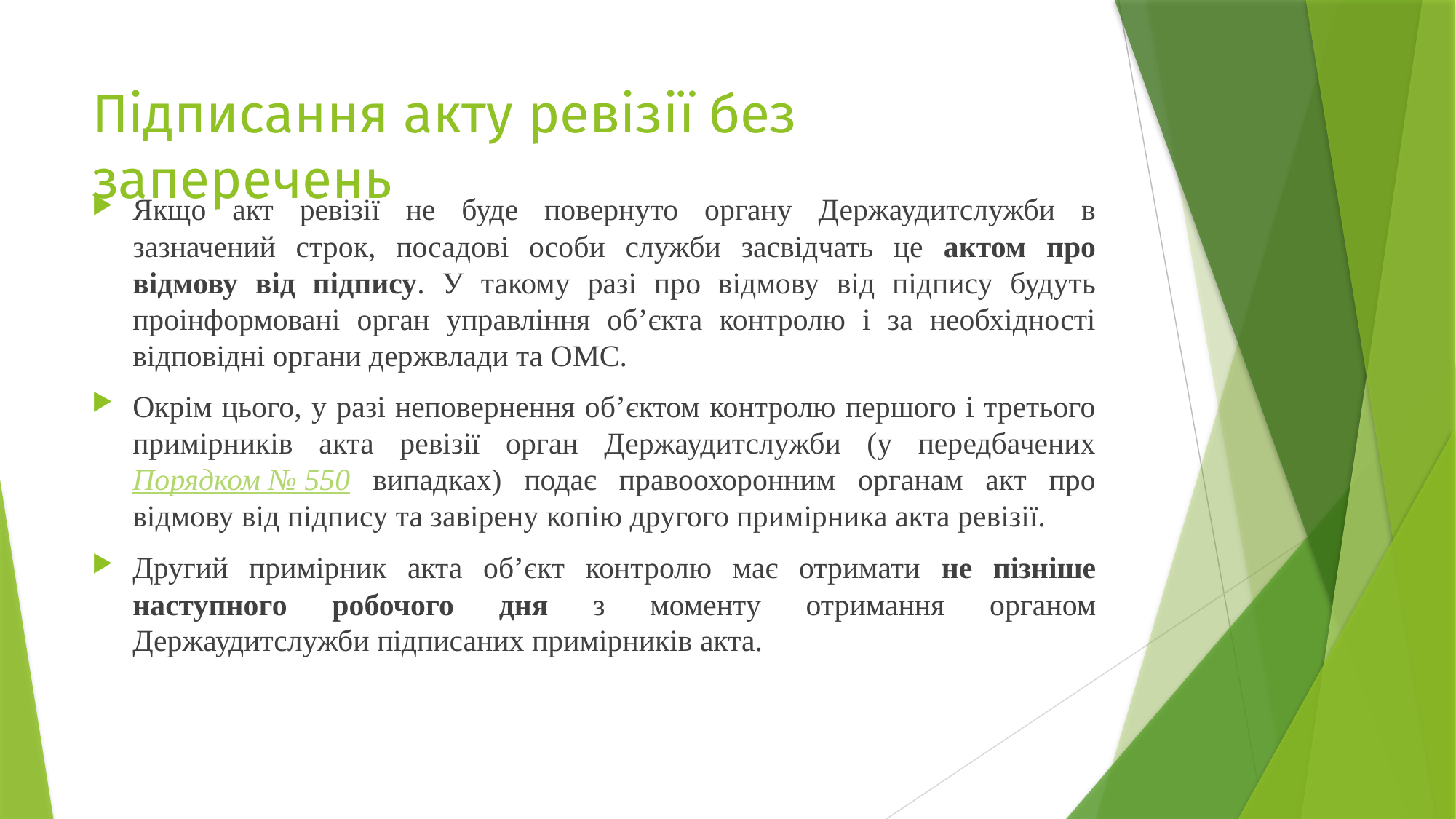

# Підписання акту ревізії без заперечень
Якщо акт ревізії не буде повернуто органу Держаудитслужби в зазначений строк, посадові особи служби засвідчать це актом про відмову від підпису. У такому разі про відмову від підпису будуть проінформовані орган управління об’єкта контролю і за необхідності відповідні органи держвлади та ОМС.
Окрім цього, у разі неповернення об’єктом контролю першого і третього примірників акта ревізії орган Держаудитслужби (у передбачених Порядком № 550 випадках) подає правоохоронним органам акт про відмову від підпису та завірену копію другого примірника акта ревізії.
Другий примірник акта об’єкт контролю має отримати не пізніше наступного робочого дня з моменту отримання органом Держаудитслужби підписаних примірників акта.